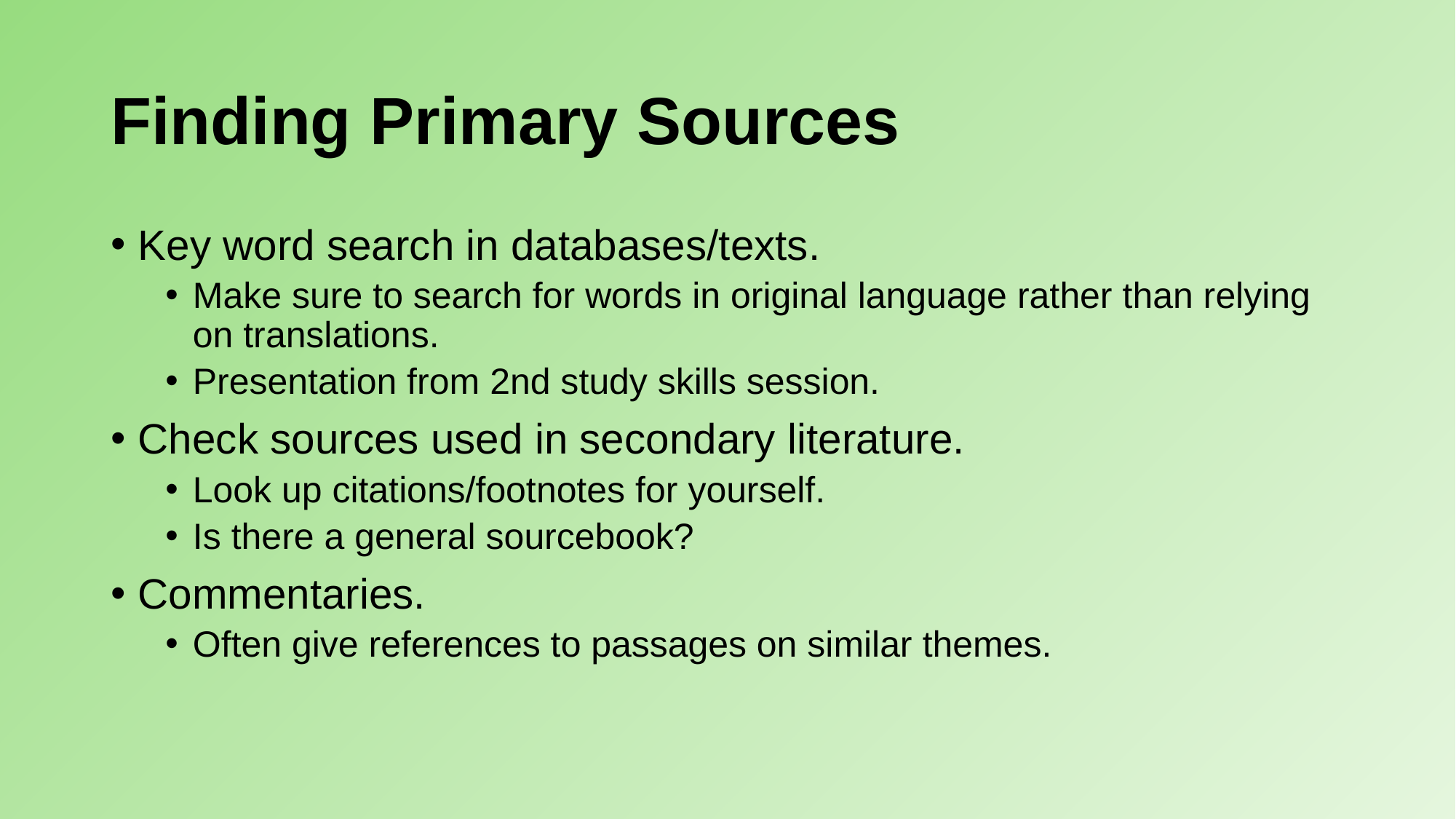

# Finding Primary Sources
Key word search in databases/texts.
Make sure to search for words in original language rather than relying on translations.
Presentation from 2nd study skills session.
Check sources used in secondary literature.
Look up citations/footnotes for yourself.
Is there a general sourcebook?
Commentaries.
Often give references to passages on similar themes.